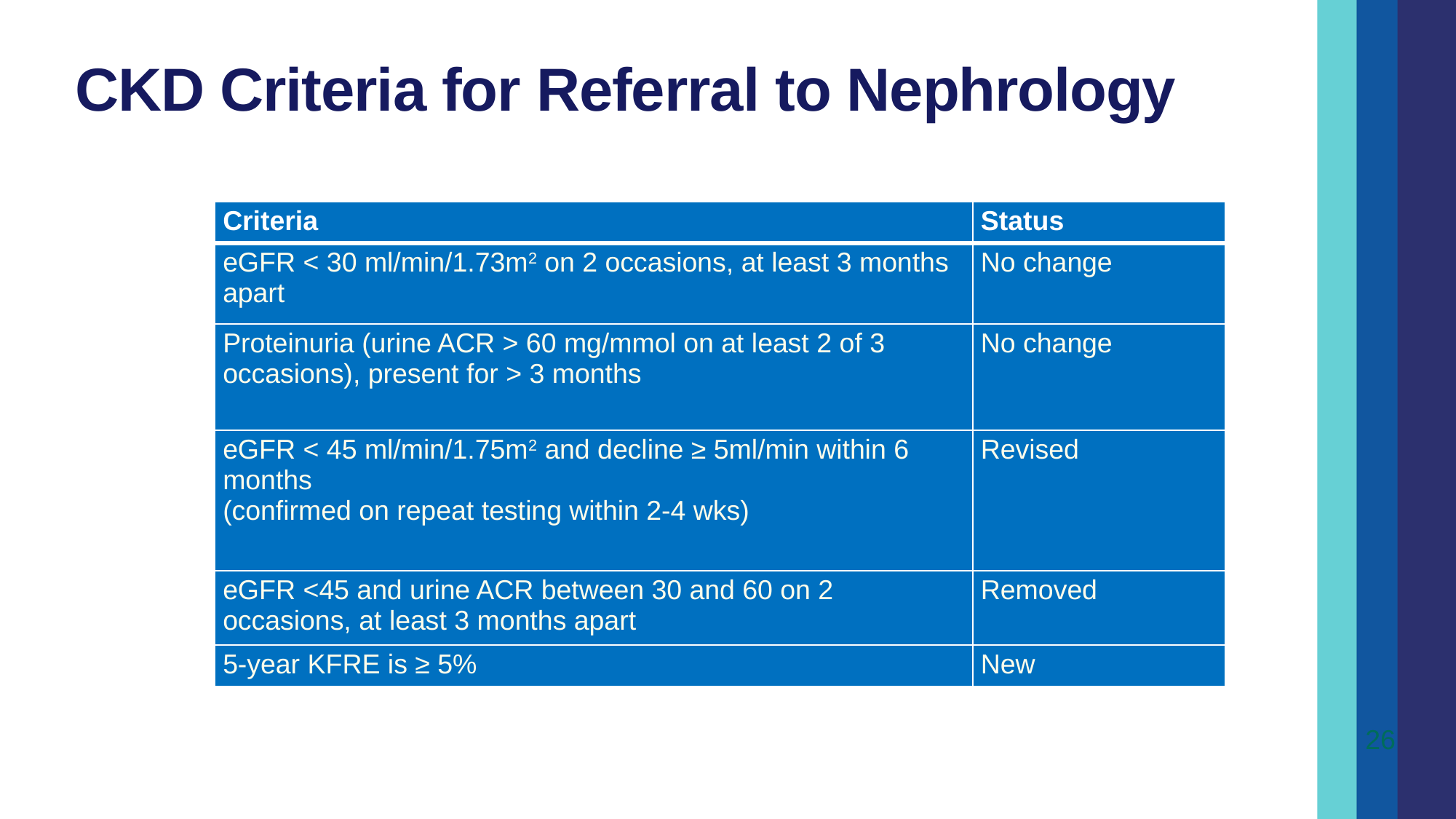

# CKD Criteria for Referral to Nephrology

| Criteria | Status |
| --- | --- |
| eGFR < 30 ml/min/1.73m2 on 2 occasions, at least 3 months apart | No change |
| Proteinuria (urine ACR > 60 mg/mmol on at least 2 of 3 occasions), present for > 3 months | No change |
| eGFR < 45 ml/min/1.75m2 and decline ≥ 5ml/min within 6 months (confirmed on repeat testing within 2-4 wks) | Revised |
| eGFR <45 and urine ACR between 30 and 60 on 2 occasions, at least 3 months apart | Removed |
| 5-year KFRE is ≥ 5% | New |
26